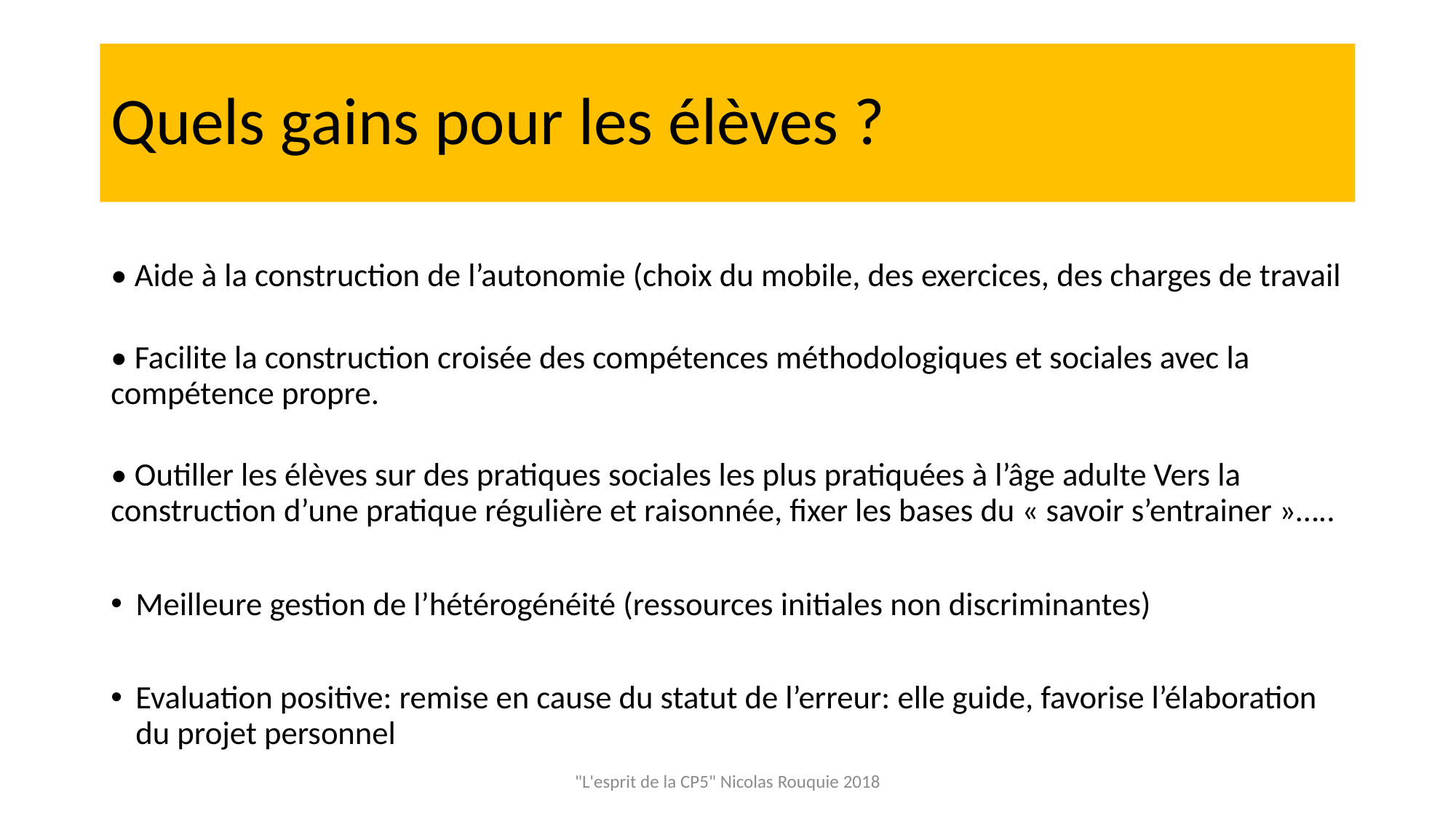

# Quels gains pour les élèves ?
• Aide à la construction de l’autonomie (choix du mobile, des exercices, des charges de travail
• Facilite la construction croisée des compétences méthodologiques et sociales avec la compétence propre.
• Outiller les élèves sur des pratiques sociales les plus pratiquées à l’âge adulte Vers la construction d’une pratique régulière et raisonnée, fixer les bases du « savoir s’entrainer »…..

Meilleure gestion de l’hétérogénéité (ressources initiales non discriminantes)

Evaluation positive: remise en cause du statut de l’erreur: elle guide, favorise l’élaboration du projet personnel
"L'esprit de la CP5" Nicolas Rouquie 2018